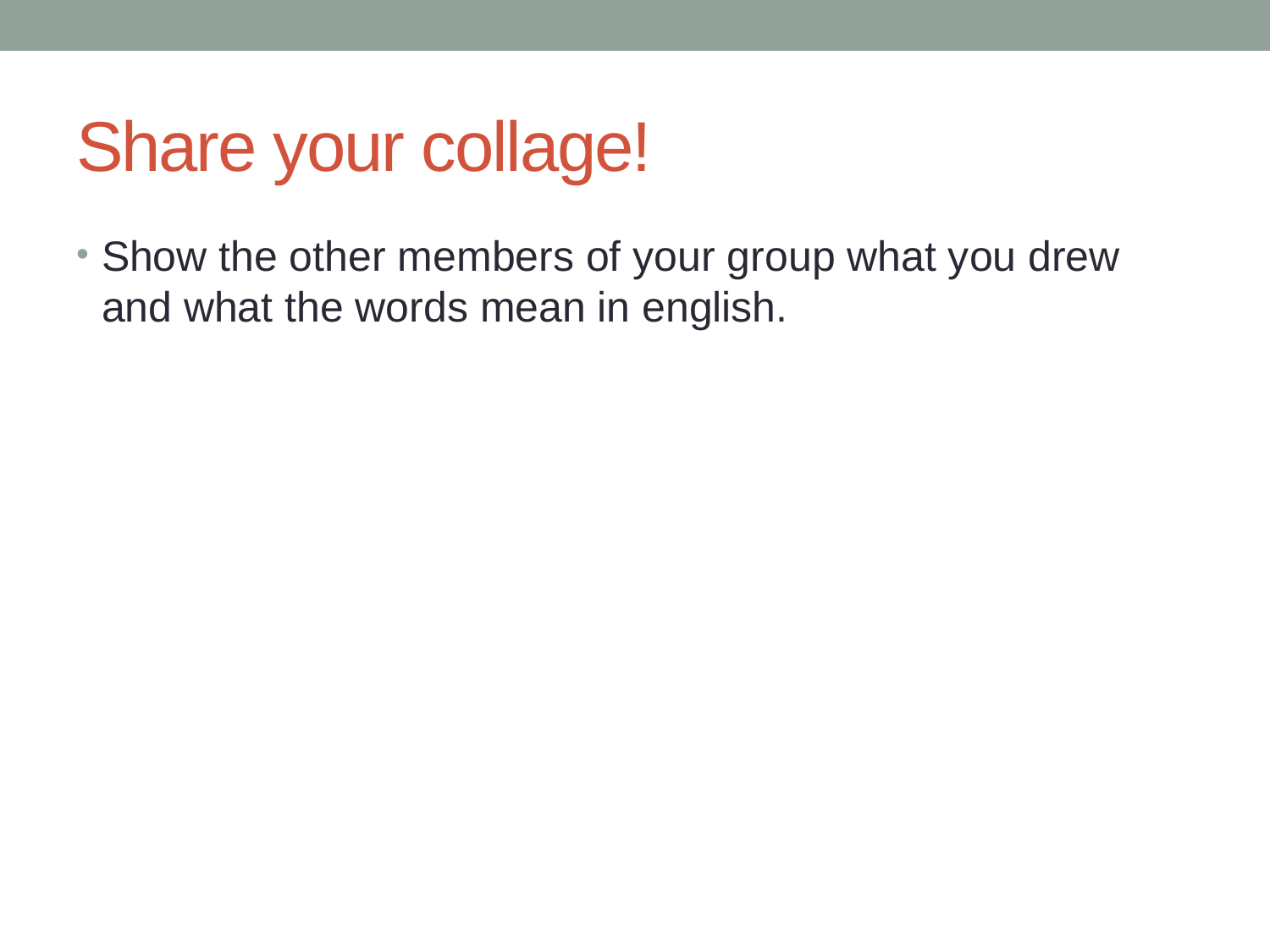

# Share your collage!
Show the other members of your group what you drew and what the words mean in english.